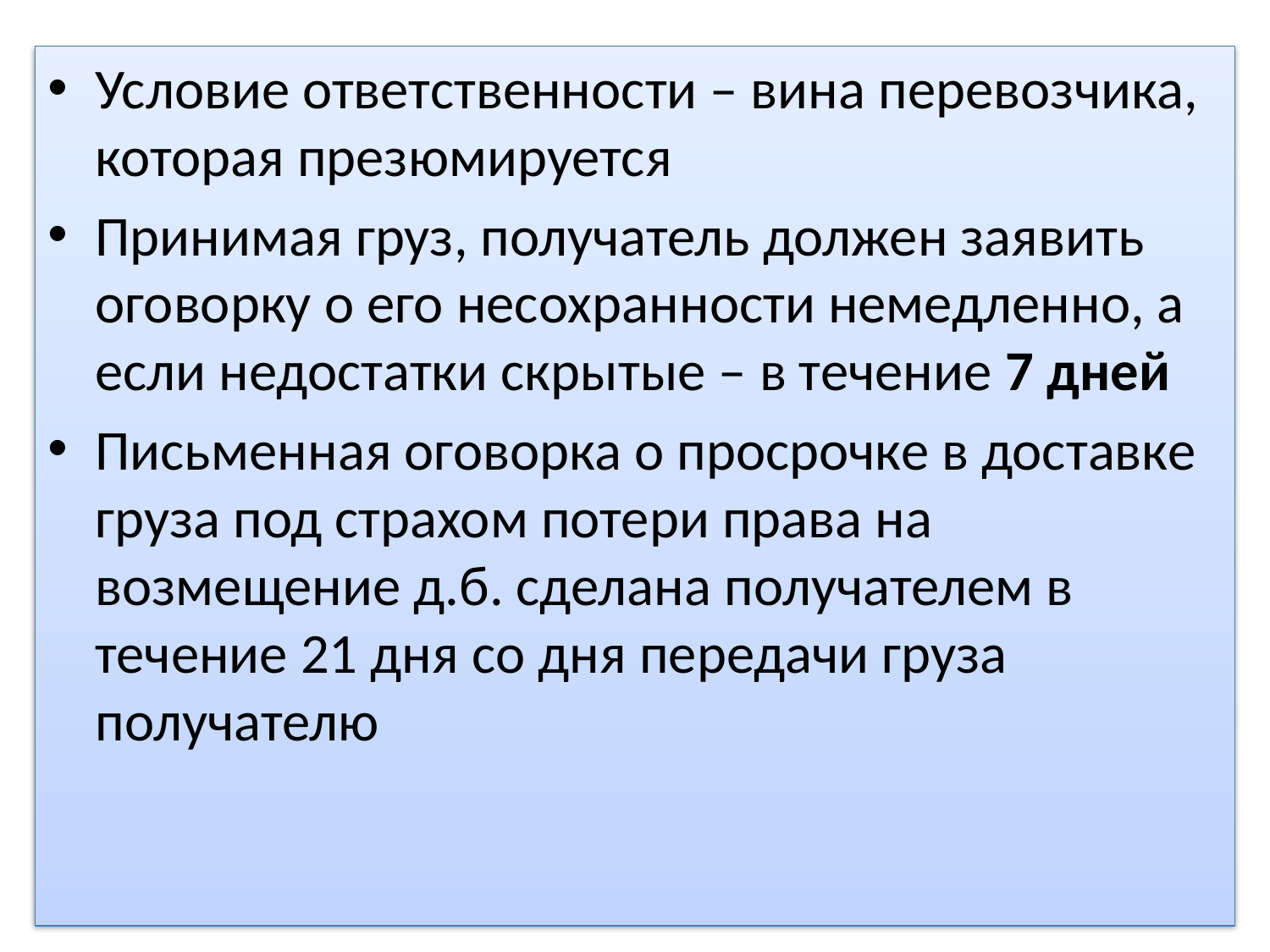

#
Условие ответственности – вина перевозчика, которая презюмируется
Принимая груз, получатель должен заявить оговорку о его несохранности немедленно, а если недостатки скрытые – в течение 7 дней
Письменная оговорка о просрочке в доставке груза под страхом потери права на возмещение д.б. сделана получателем в течение 21 дня со дня передачи груза получателю